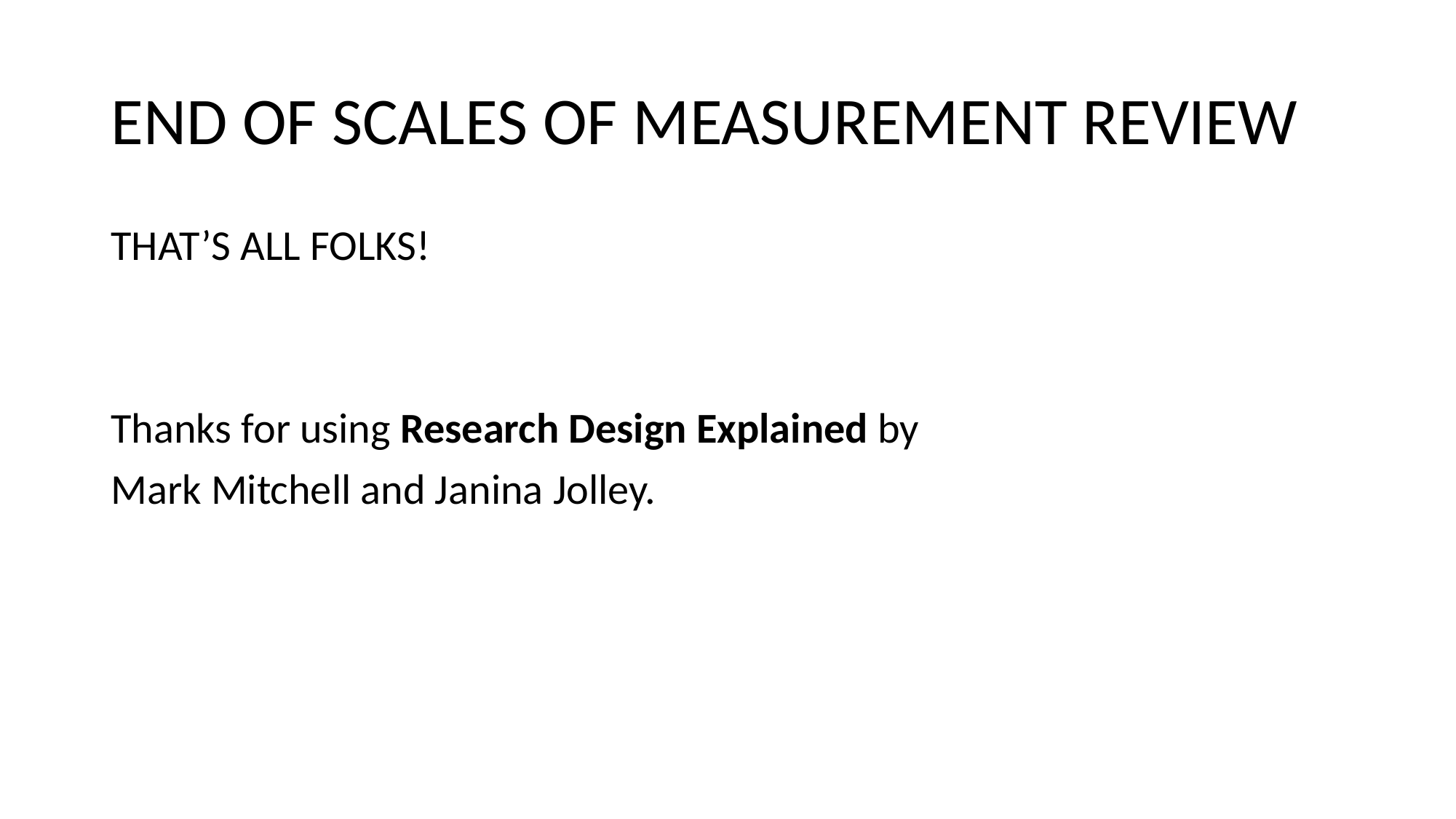

# END OF SCALES OF MEASUREMENT REVIEW
THAT’S ALL FOLKS!

Thanks for using Research Design Explained by
Mark Mitchell and Janina Jolley.